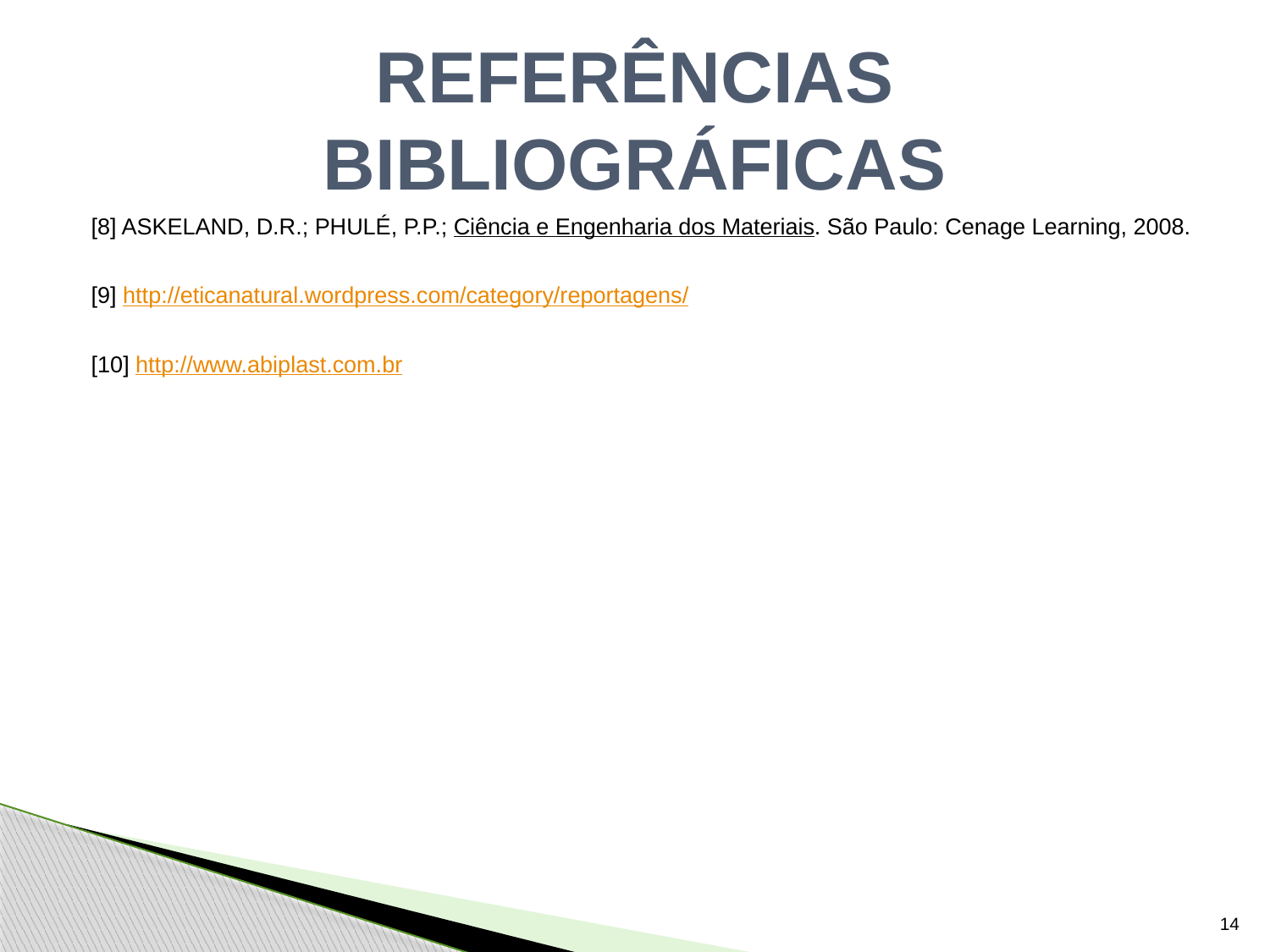

# REFERÊNCIAS BIBLIOGRÁFICAS
[8] ASKELAND, D.R.; PHULÉ, P.P.; Ciência e Engenharia dos Materiais. São Paulo: Cenage Learning, 2008.

[9] http://eticanatural.wordpress.com/category/reportagens/

[10] http://www.abiplast.com.br

14